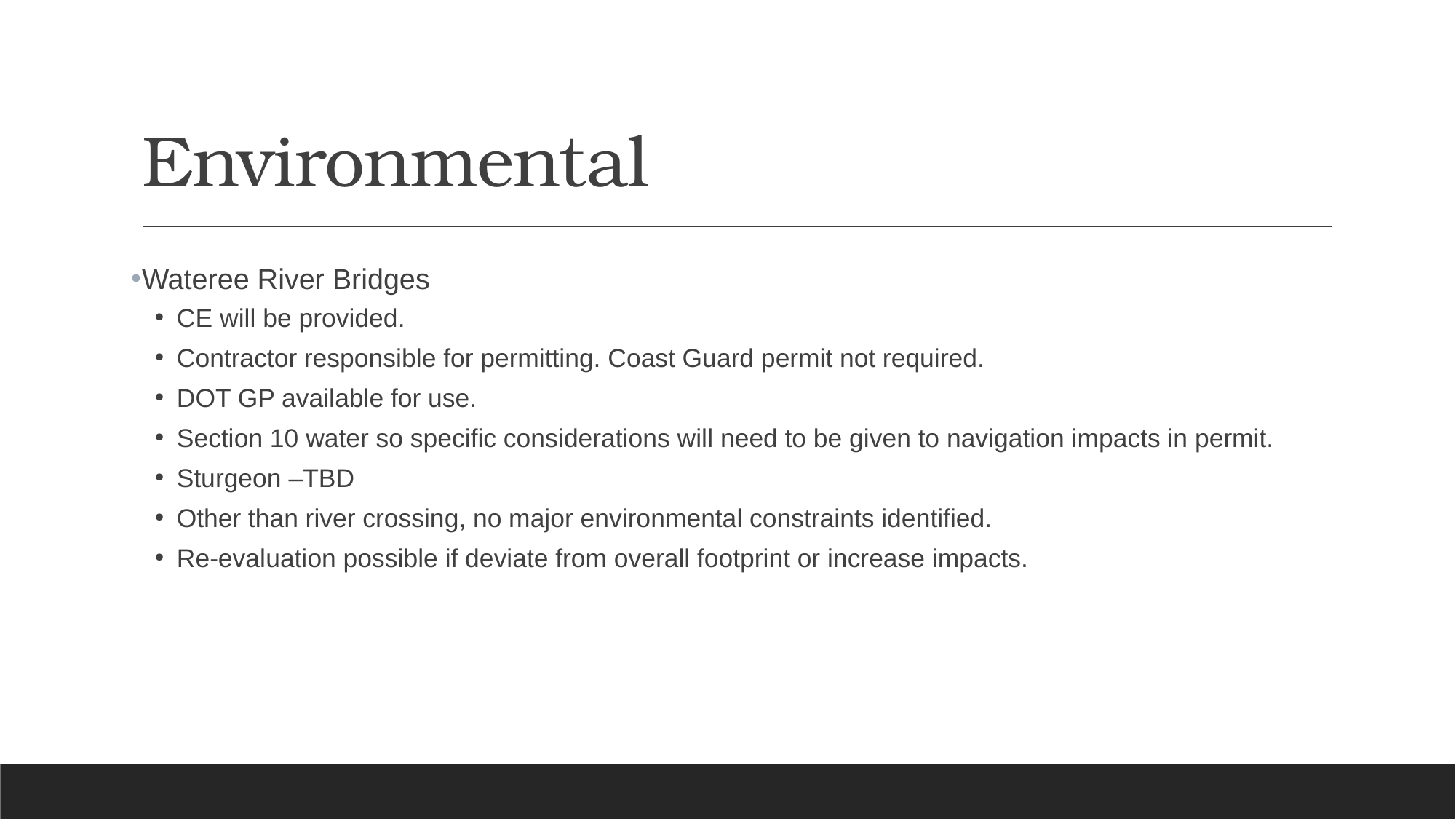

# Environmental
Wateree River Bridges
CE will be provided.
Contractor responsible for permitting. Coast Guard permit not required.
DOT GP available for use.
Section 10 water so specific considerations will need to be given to navigation impacts in permit.
Sturgeon –TBD
Other than river crossing, no major environmental constraints identified.
Re-evaluation possible if deviate from overall footprint or increase impacts.